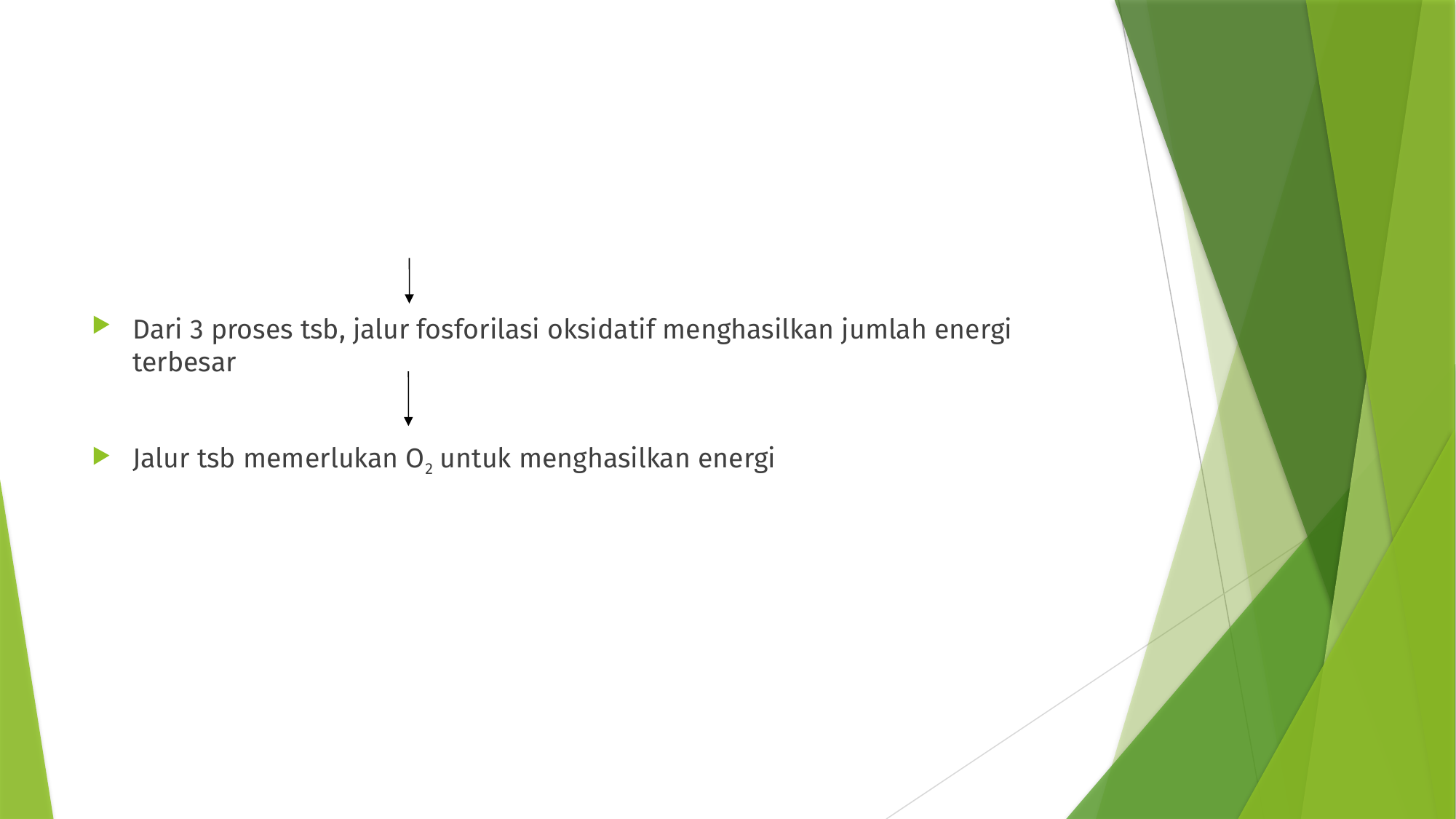

#

Dari 3 proses tsb, jalur fosforilasi oksidatif menghasilkan jumlah energi terbesar

Jalur tsb memerlukan O2 untuk menghasilkan energi